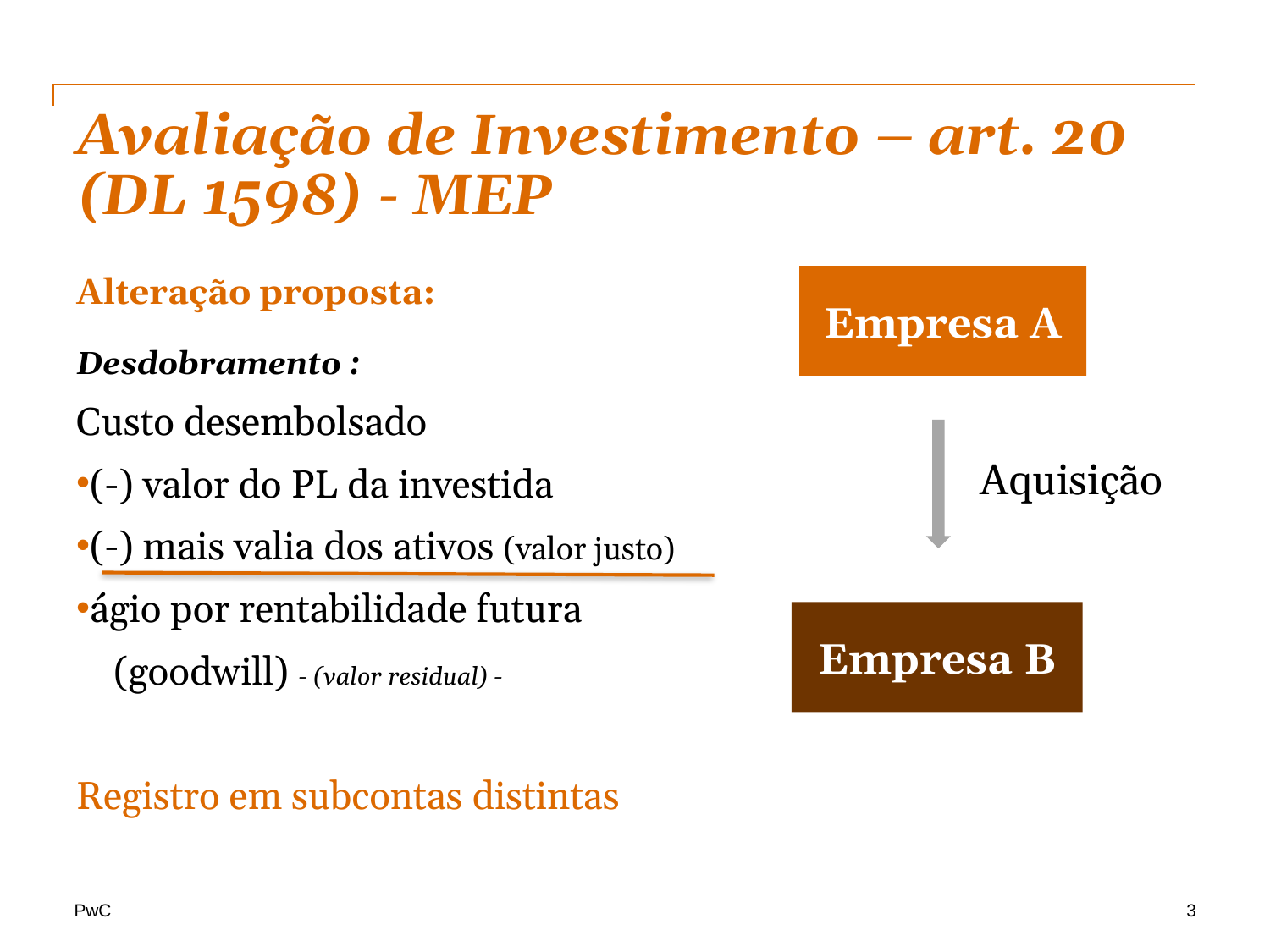

# Avaliação de Investimento – art. 20 (DL 1598) - MEP
Empresa A
Alteração proposta:

Desdobramento :
Custo desembolsado
(-) valor do PL da investida
(-) mais valia dos ativos (valor justo)
ágio por rentabilidade futura
    (goodwill) - (valor residual) -

Registro em subcontas distintas
 Aquisição

Empresa B

3